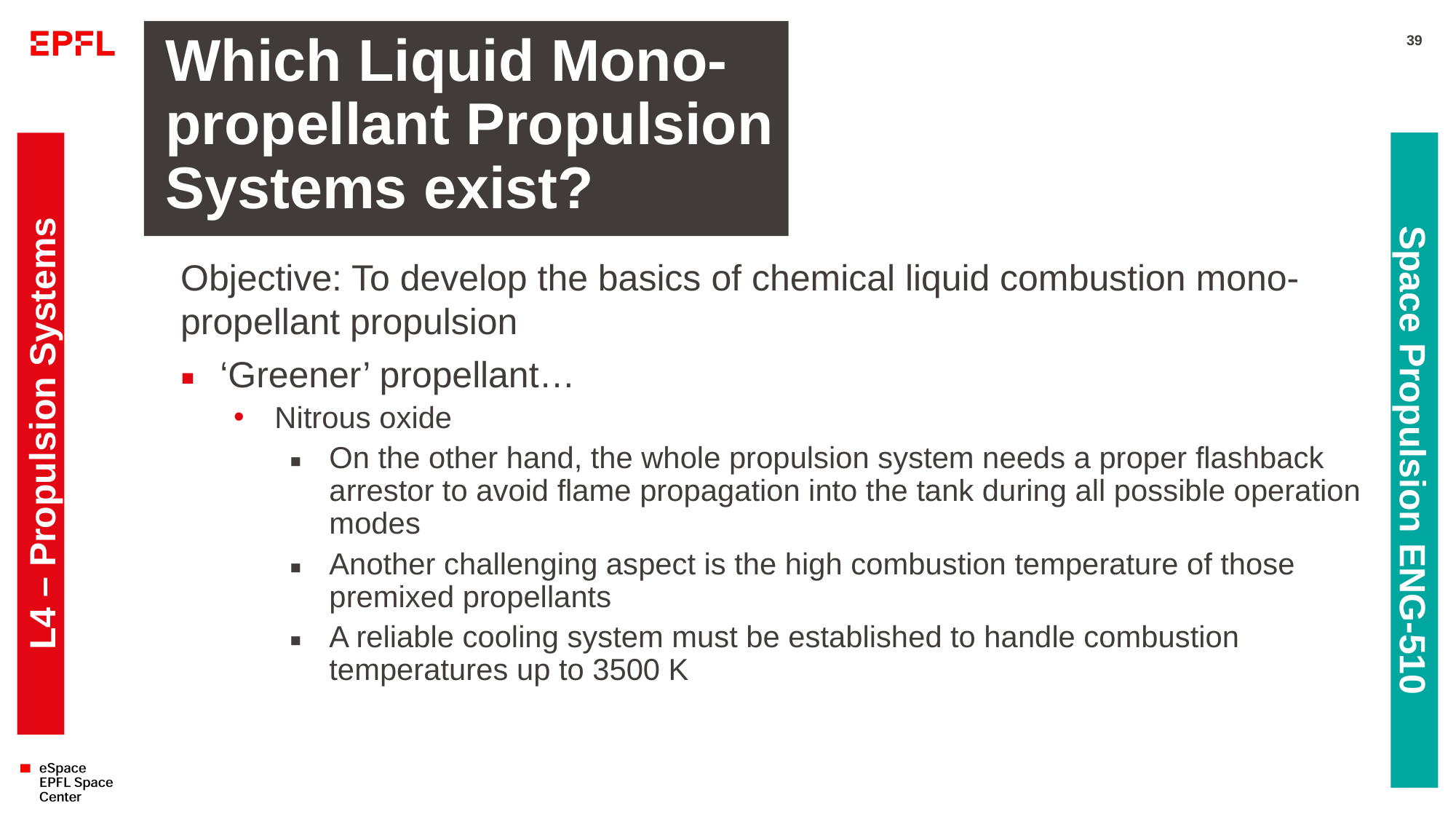

# Which Liquid Mono-propellant Propulsion Systems exist?
39
Objective: To develop the basics of chemical liquid combustion mono-propellant propulsion
‘Greener’ propellant…
Nitrous oxide
On the other hand, the whole propulsion system needs a proper flashback arrestor to avoid flame propagation into the tank during all possible operation modes
Another challenging aspect is the high combustion temperature of those premixed propellants
A reliable cooling system must be established to handle combustion temperatures up to 3500 K
L4 – Propulsion Systems
Space Propulsion ENG-510